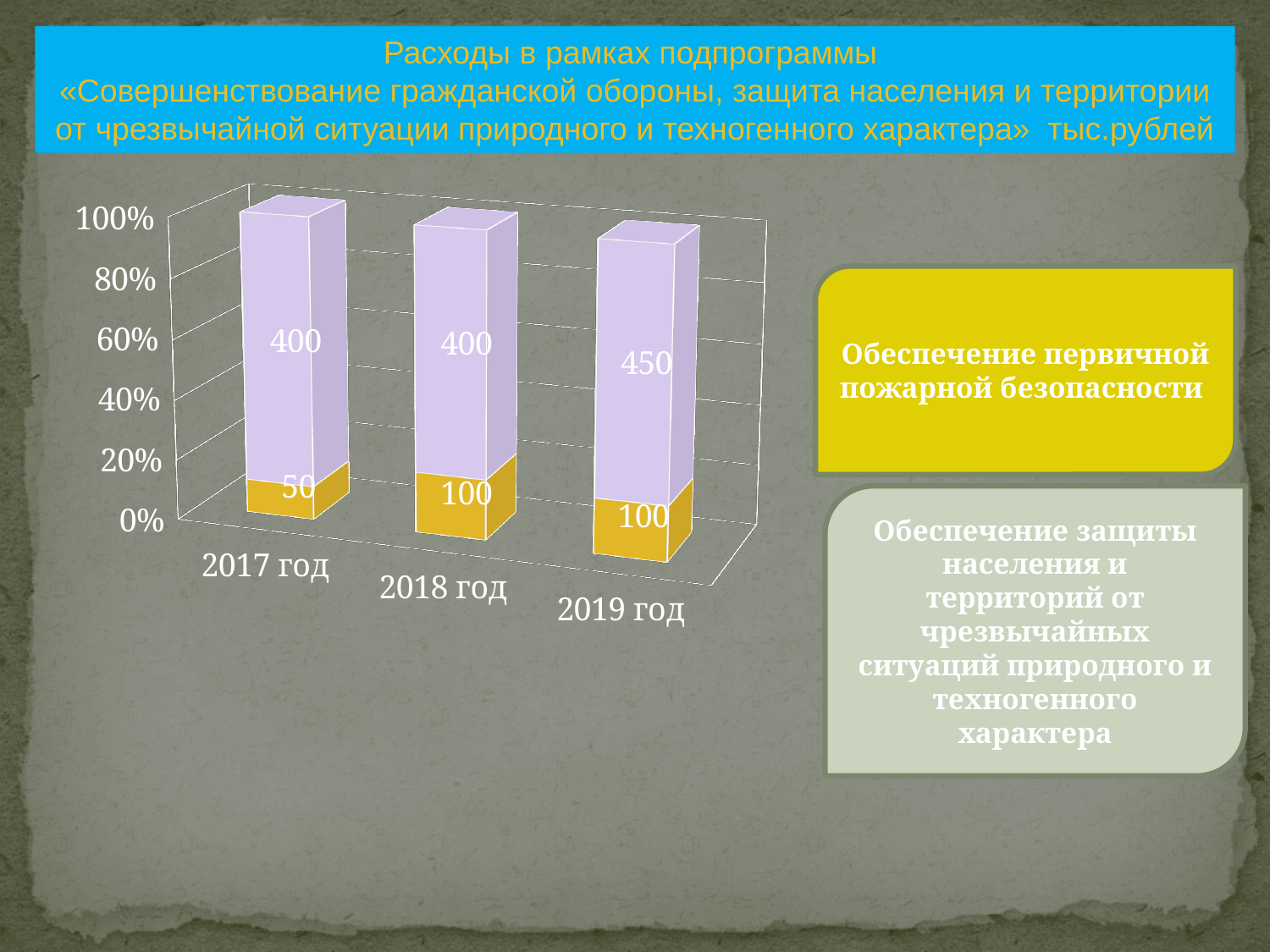

Расходы в рамках подпрограммы
«Совершенствование гражданской обороны, защита населения и территории от чрезвычайной ситуации природного и техногенного характера»  тыс.рублей

[unsupported chart]

Обеспечение первичной пожарной безопасности
Обеспечение защиты населения и территорий от чрезвычайных ситуаций природного и техногенного характера